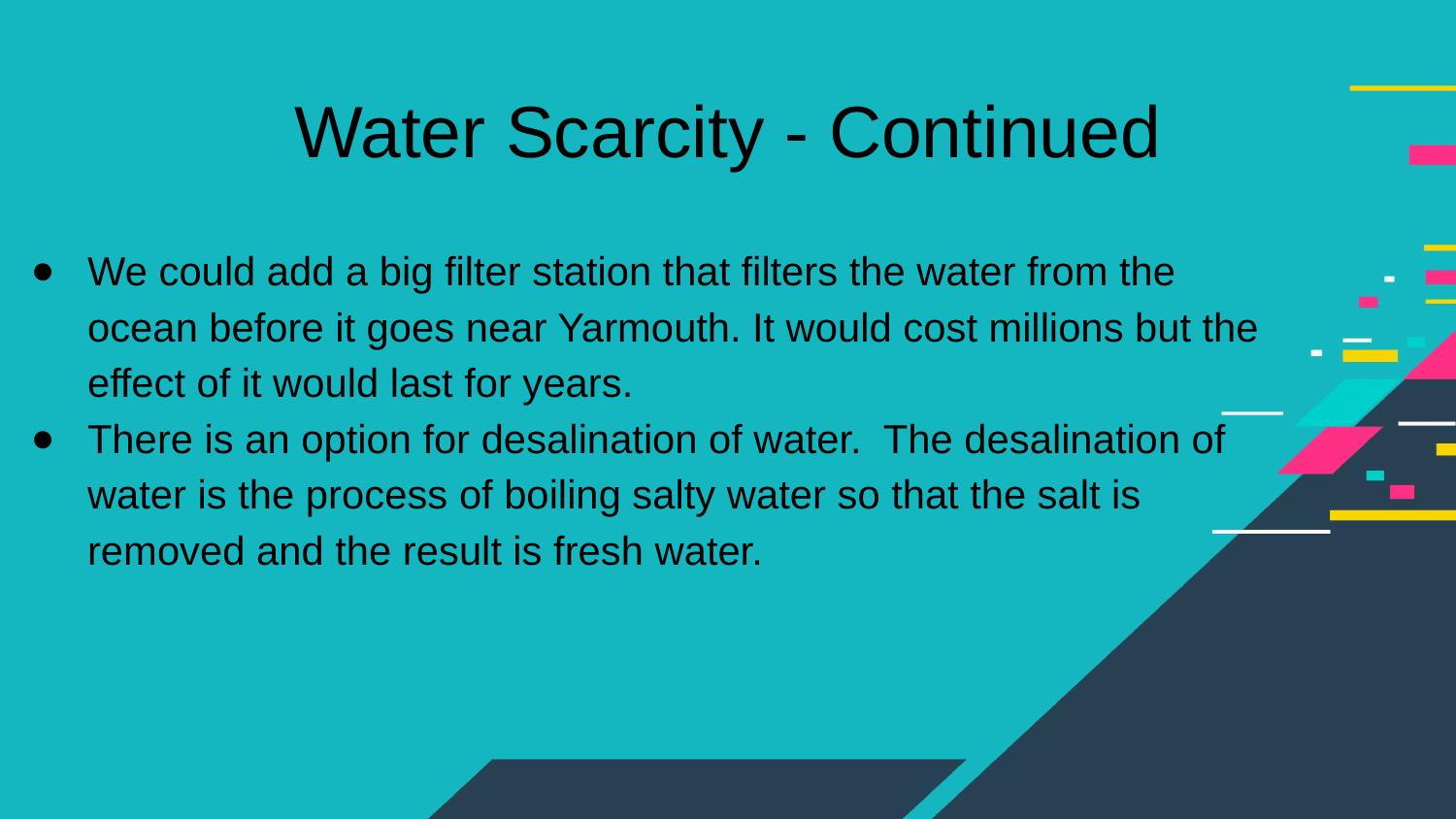

# Water Scarcity - Continued

We could add a big filter station that filters the water from the ocean before it goes near Yarmouth. It would cost millions but the effect of it would last for years.
There is an option for desalination of water.  The desalination of water is the process of boiling salty water so that the salt is removed and the result is fresh water.